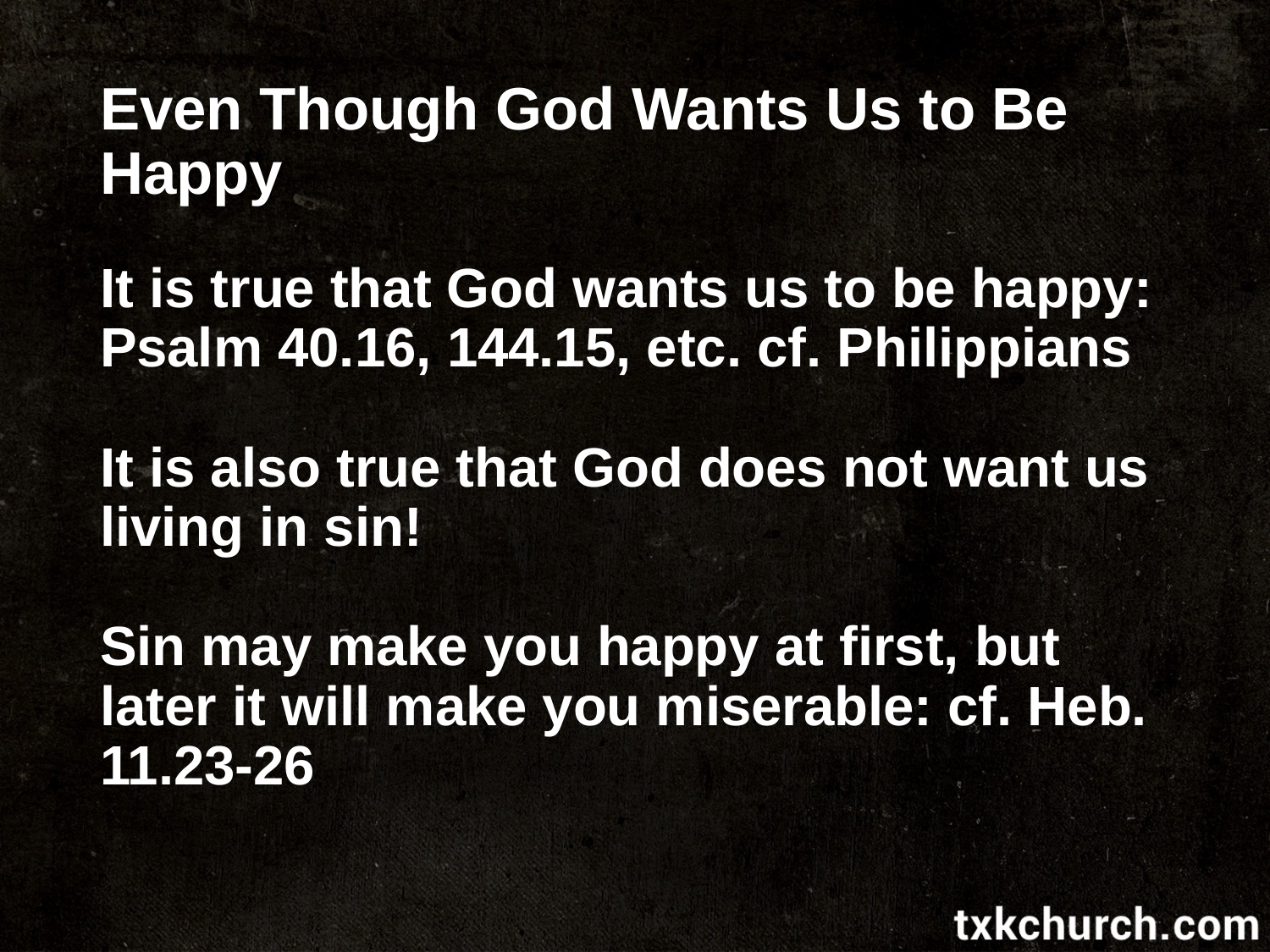

# Even Though God Wants Us to Be Happy
It is true that God wants us to be happy: Psalm 40.16, 144.15, etc. cf. Philippians

It is also true that God does not want us living in sin!

Sin may make you happy at first, but later it will make you miserable: cf. Heb. 11.23-26